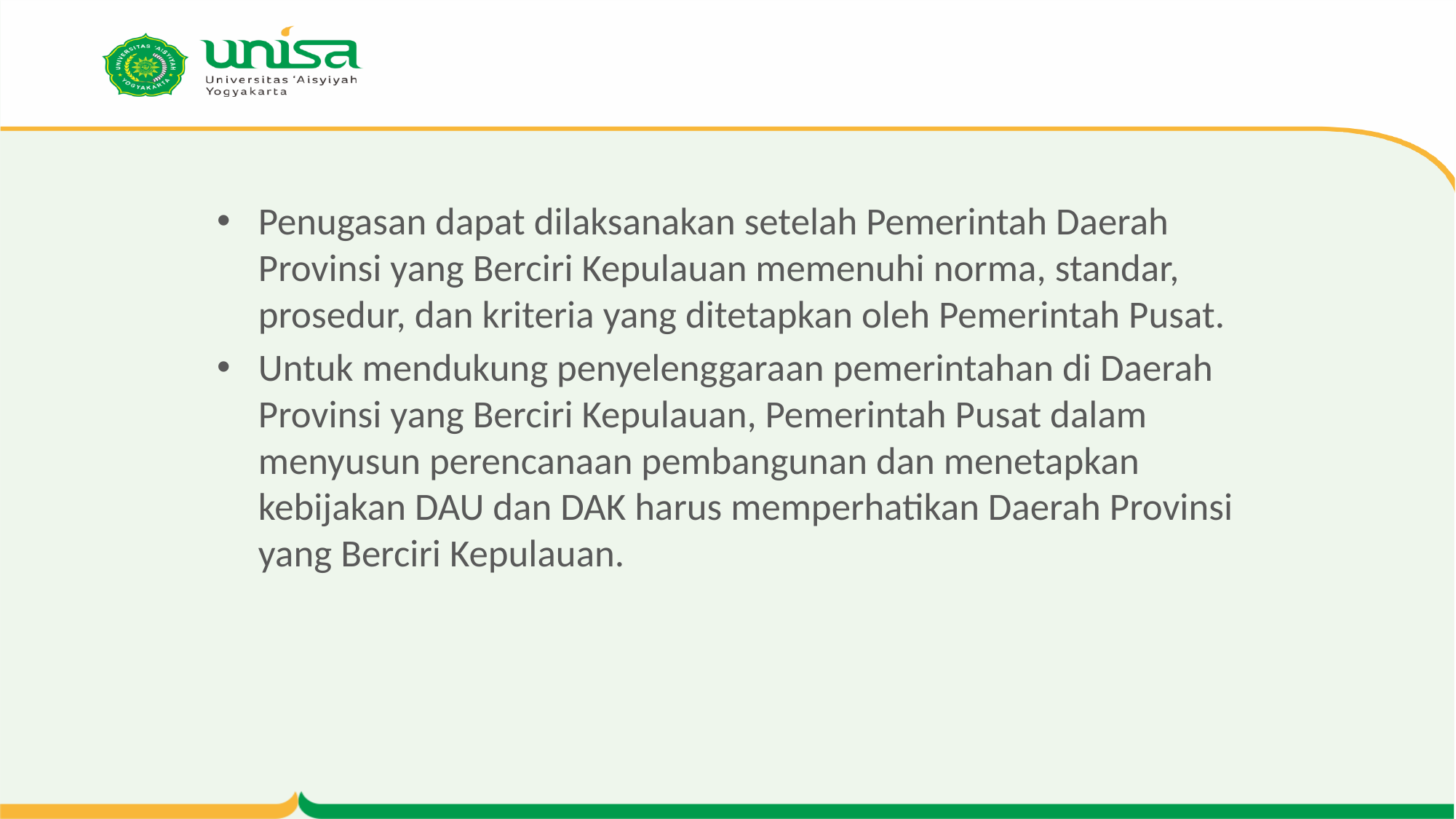

#
Penugasan dapat dilaksanakan setelah Pemerintah Daerah Provinsi yang Berciri Kepulauan memenuhi norma, standar, prosedur, dan kriteria yang ditetapkan oleh Pemerintah Pusat.
Untuk mendukung penyelenggaraan pemerintahan di Daerah Provinsi yang Berciri Kepulauan, Pemerintah Pusat dalam menyusun perencanaan pembangunan dan menetapkan kebijakan DAU dan DAK harus memperhatikan Daerah Provinsi yang Berciri Kepulauan.